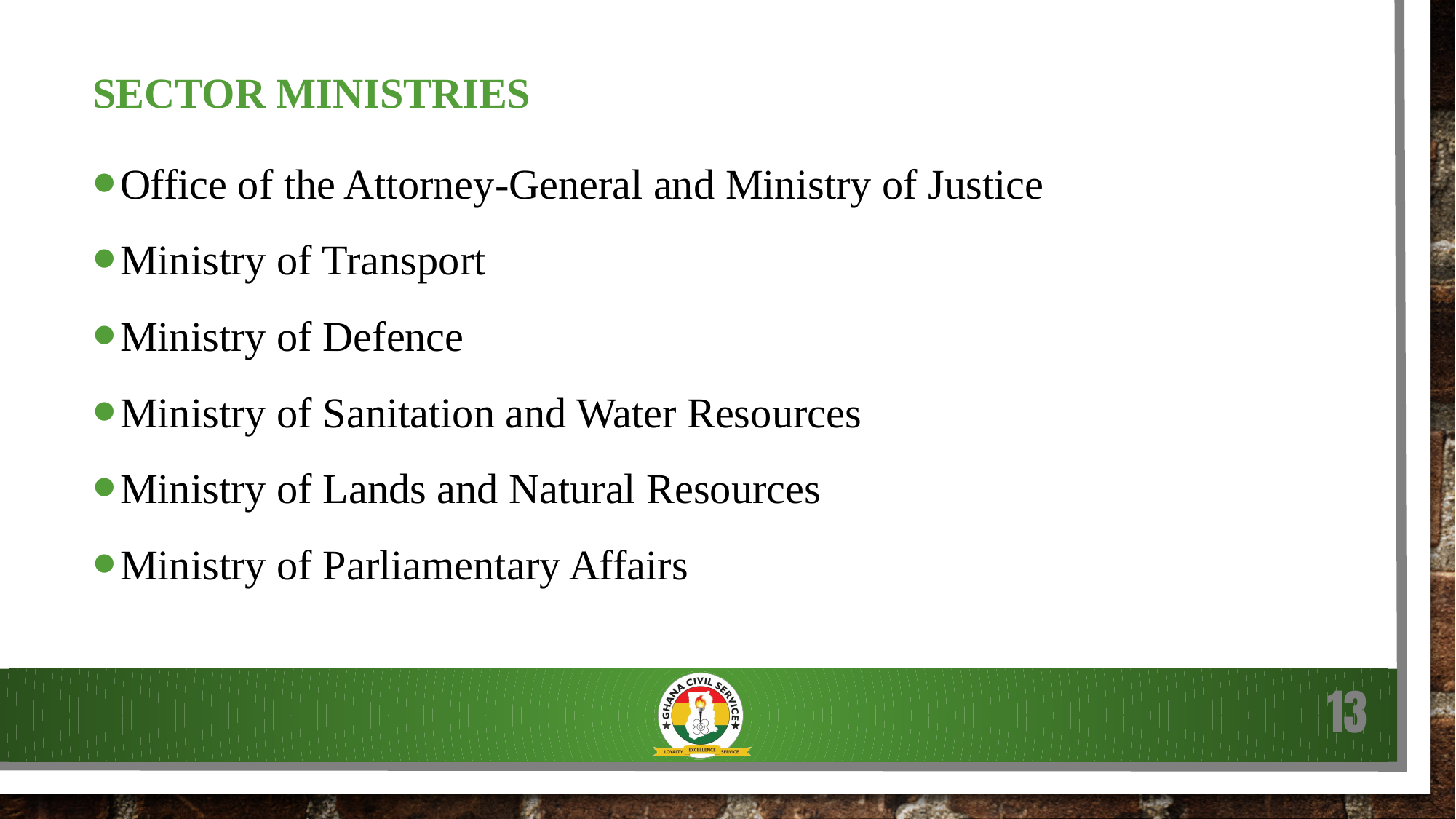

# SECTOR ministries
Office of the Attorney-General and Ministry of Justice
Ministry of Transport
Ministry of Defence
Ministry of Sanitation and Water Resources
Ministry of Lands and Natural Resources
Ministry of Parliamentary Affairs

13